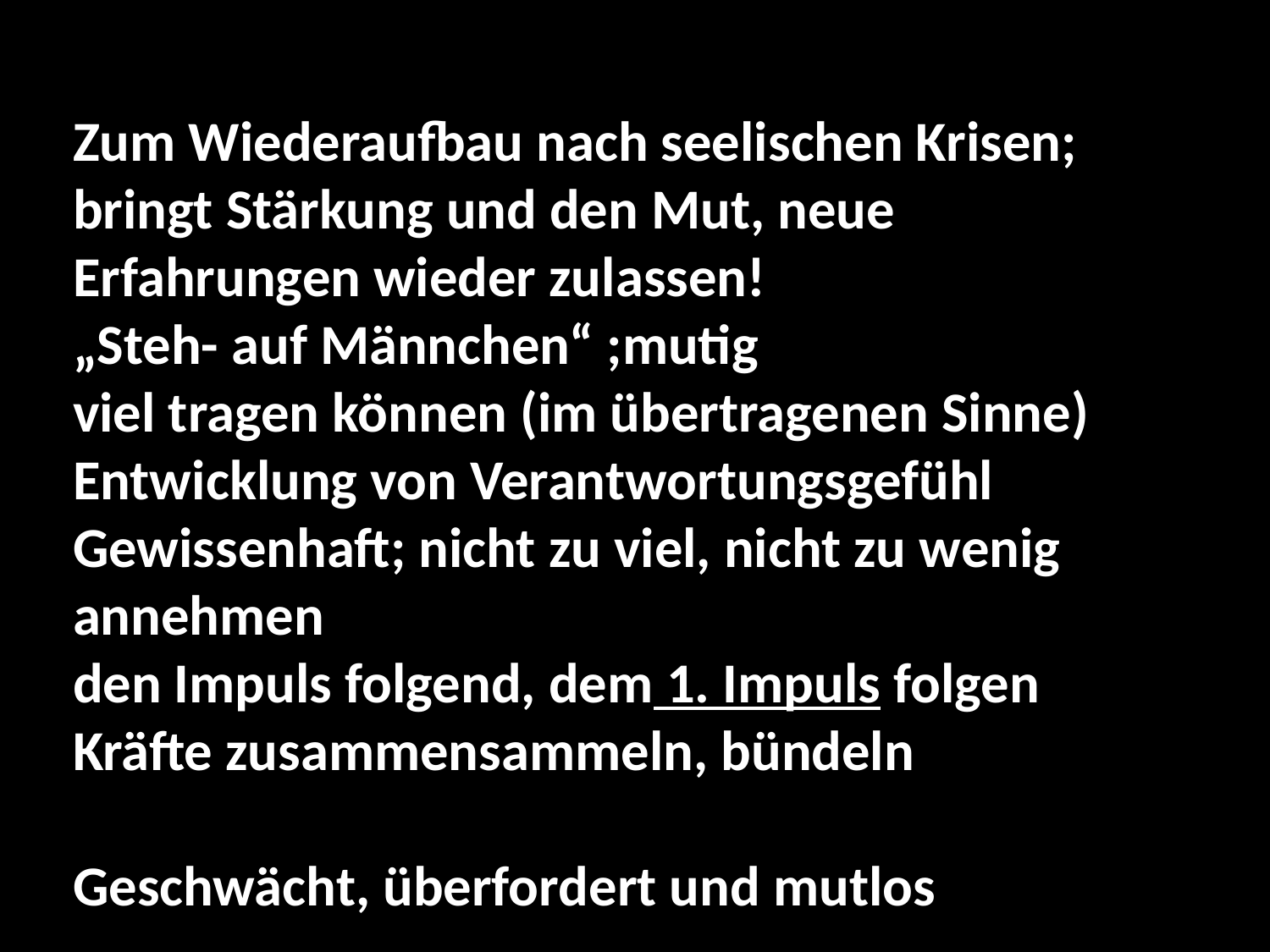

Zum Wiederaufbau nach seelischen Krisen;
bringt Stärkung und den Mut, neue Erfahrungen wieder zulassen!
„Steh- auf Männchen“ ;mutig
viel tragen können (im übertragenen Sinne)
Entwicklung von Verantwortungsgefühl
Gewissenhaft; nicht zu viel, nicht zu wenig annehmen
den Impuls folgend, dem 1. Impuls folgen
Kräfte zusammensammeln, bündeln
Geschwächt, überfordert und mutlos